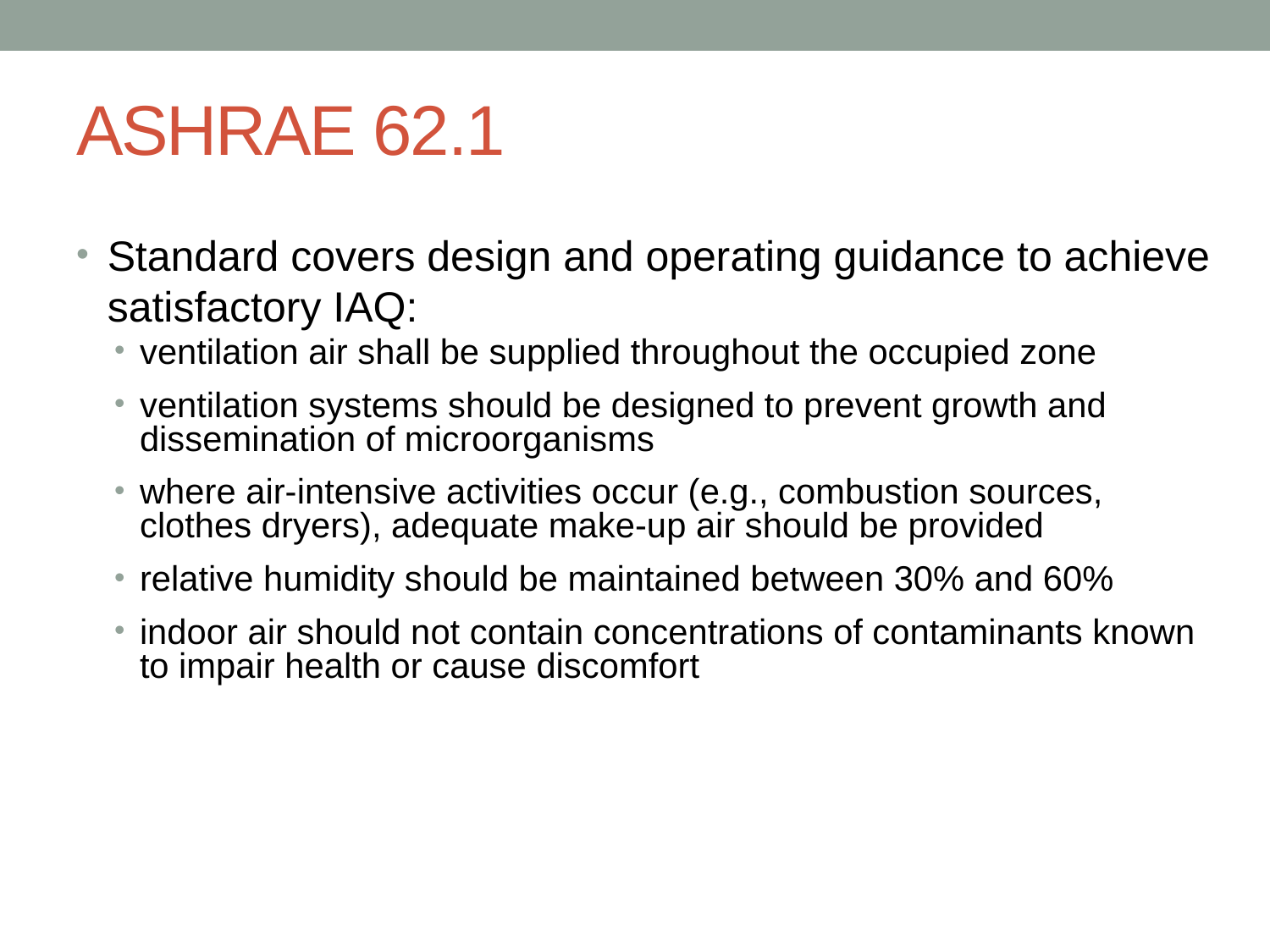

# ASHRAE 62.1
Standard covers design and operating guidance to achieve satisfactory IAQ:
ventilation air shall be supplied throughout the occupied zone

ventilation systems should be designed to prevent growth and dissemination of microorganisms

where air-intensive activities occur (e.g., combustion sources, clothes dryers), adequate make-up air should be provided

relative humidity should be maintained between 30% and 60%

indoor air should not contain concentrations of contaminants known to impair health or cause discomfort